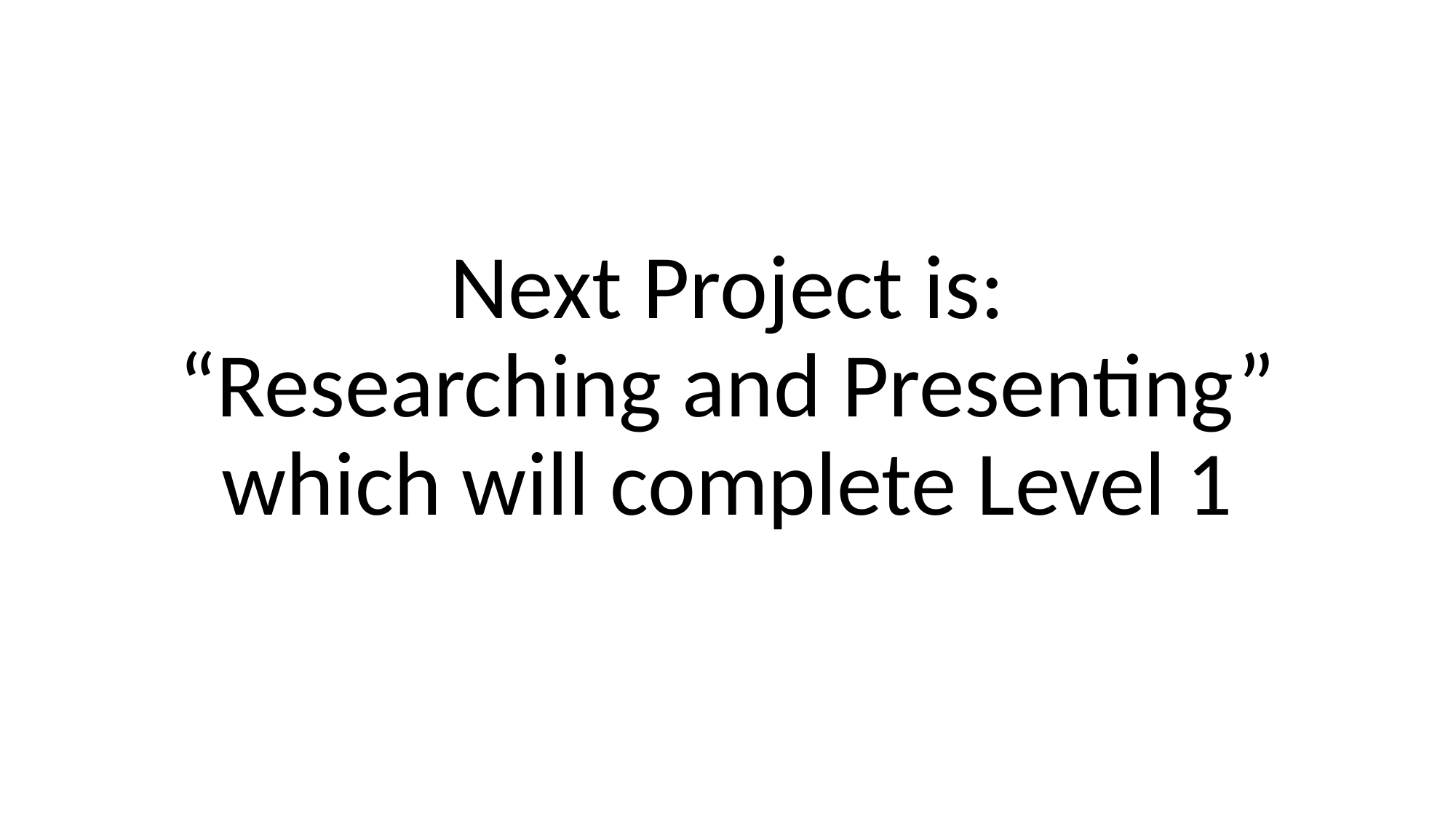

# Next Project is: “Researching and Presenting” which will complete Level 1